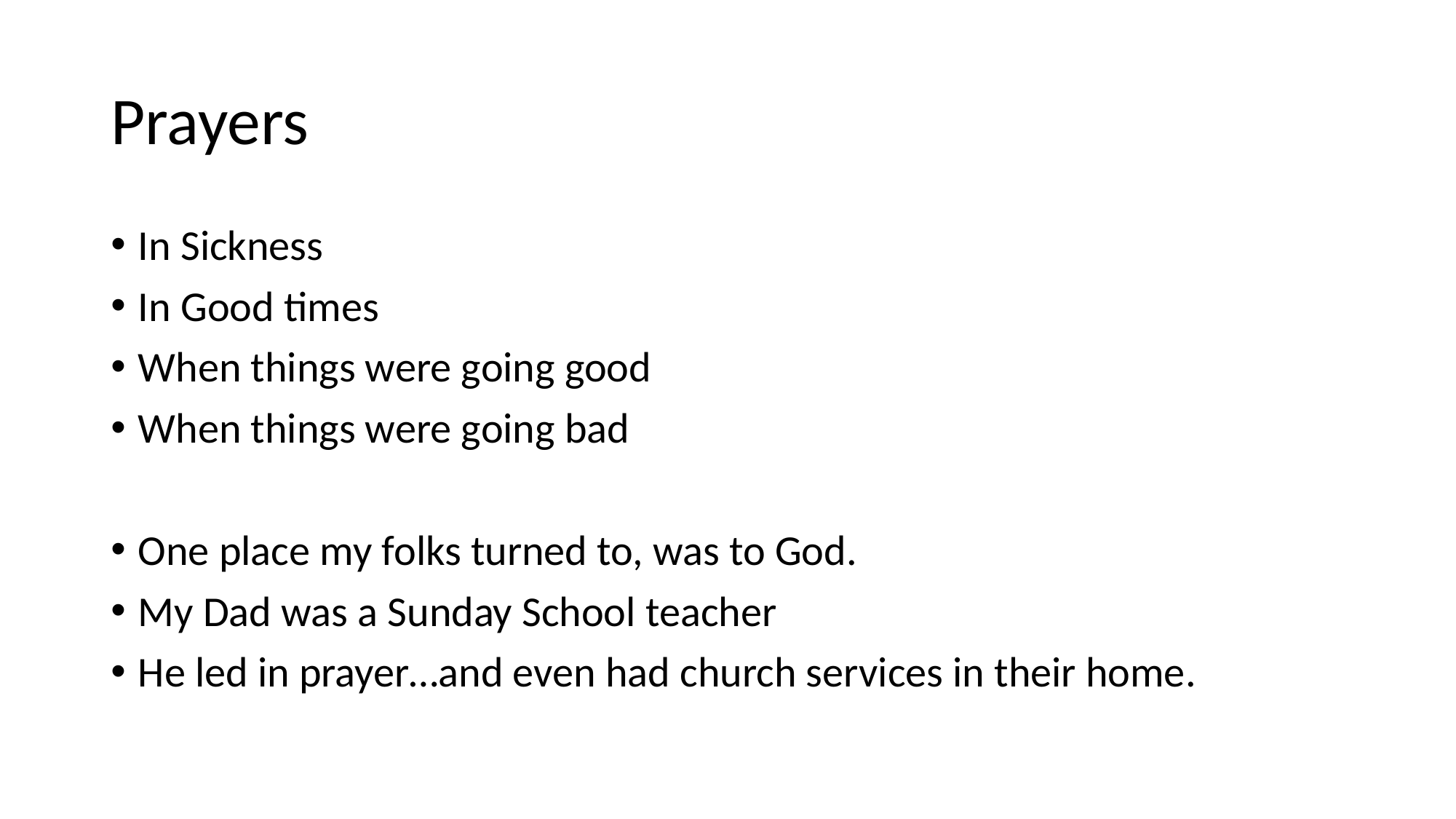

# Prayers
In Sickness
In Good times
When things were going good
When things were going bad

One place my folks turned to, was to God.
My Dad was a Sunday School teacher
He led in prayer…and even had church services in their home.